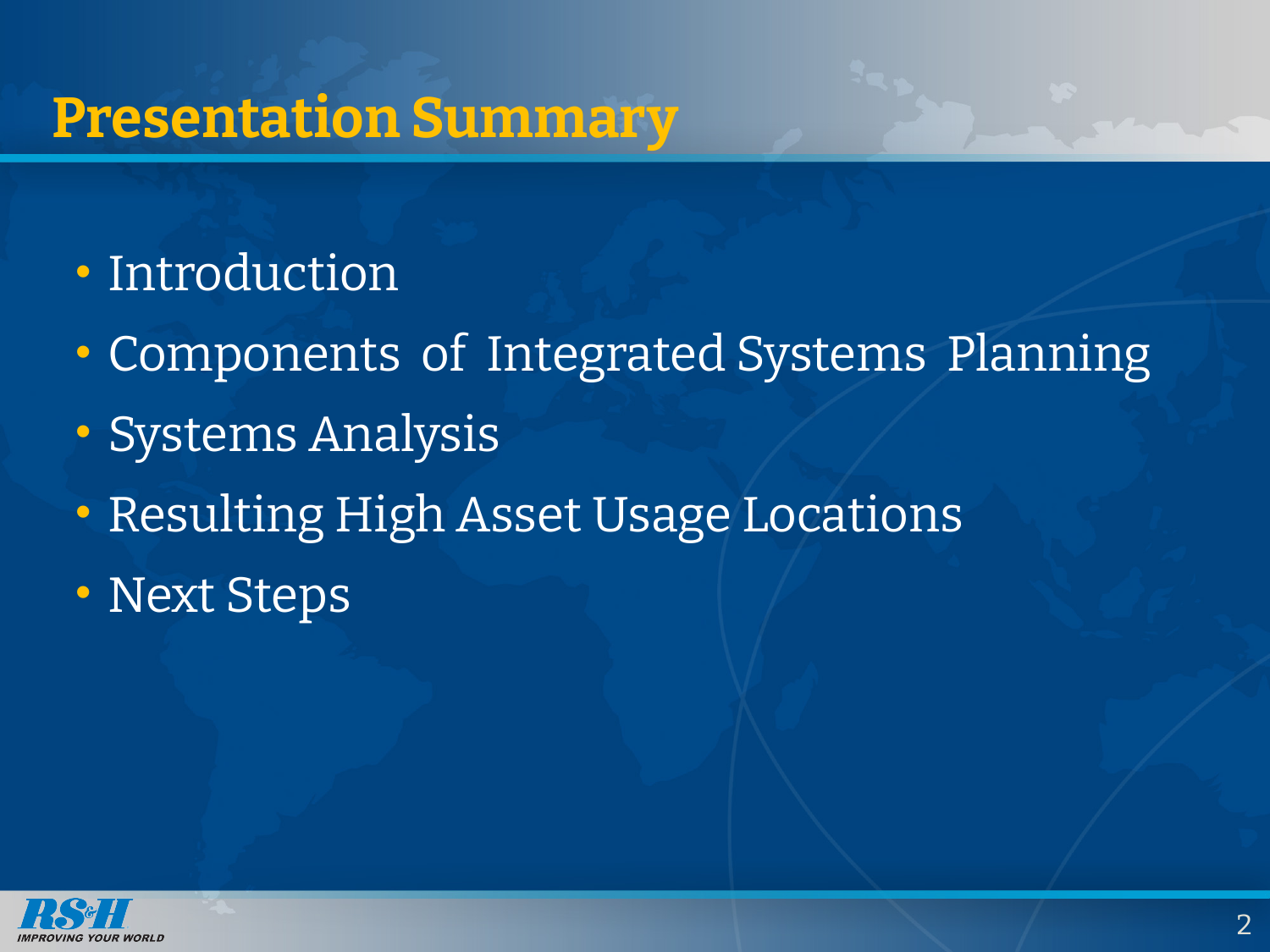

# Presentation Summary
Introduction
Components  of  Integrated Systems  Planning
Systems Analysis
Resulting High Asset Usage Locations
Next Steps
2